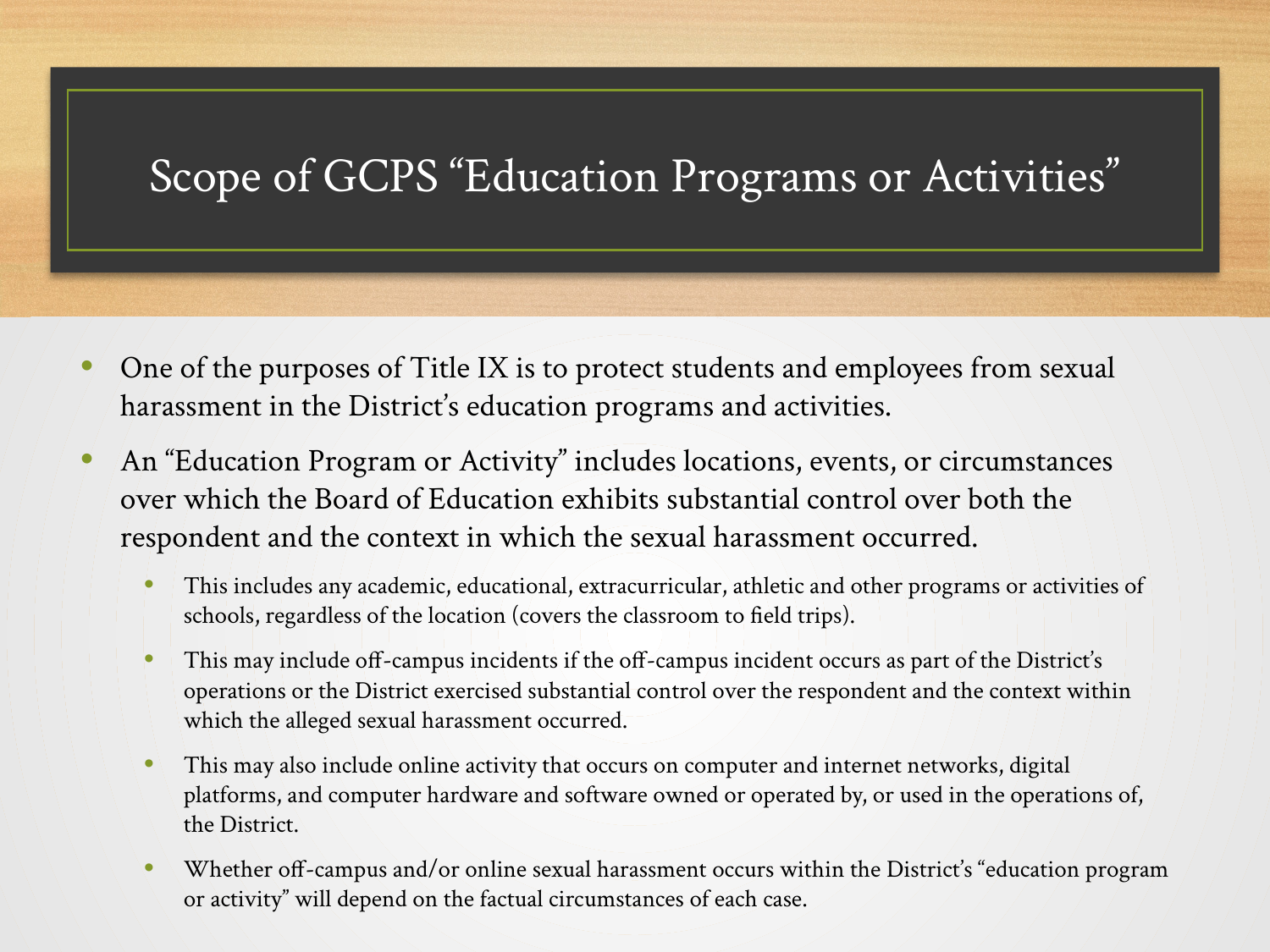

# Scope of GCPS “Education Programs or Activities”

One of the purposes of Title IX is to protect students and employees from sexual harassment in the District’s education programs and activities.
An “Education Program or Activity” includes locations, events, or circumstances over which the Board of Education exhibits substantial control over both the respondent and the context in which the sexual harassment occurred.
This includes any academic, educational, extracurricular, athletic and other programs or activities of schools, regardless of the location (covers the classroom to field trips).
This may include off-campus incidents if the off-campus incident occurs as part of the District’s operations or the District exercised substantial control over the respondent and the context within which the alleged sexual harassment occurred.
This may also include online activity that occurs on computer and internet networks, digital platforms, and computer hardware and software owned or operated by, or used in the operations of, the District.
Whether off-campus and/or online sexual harassment occurs within the District’s “education program or activity” will depend on the factual circumstances of each case.